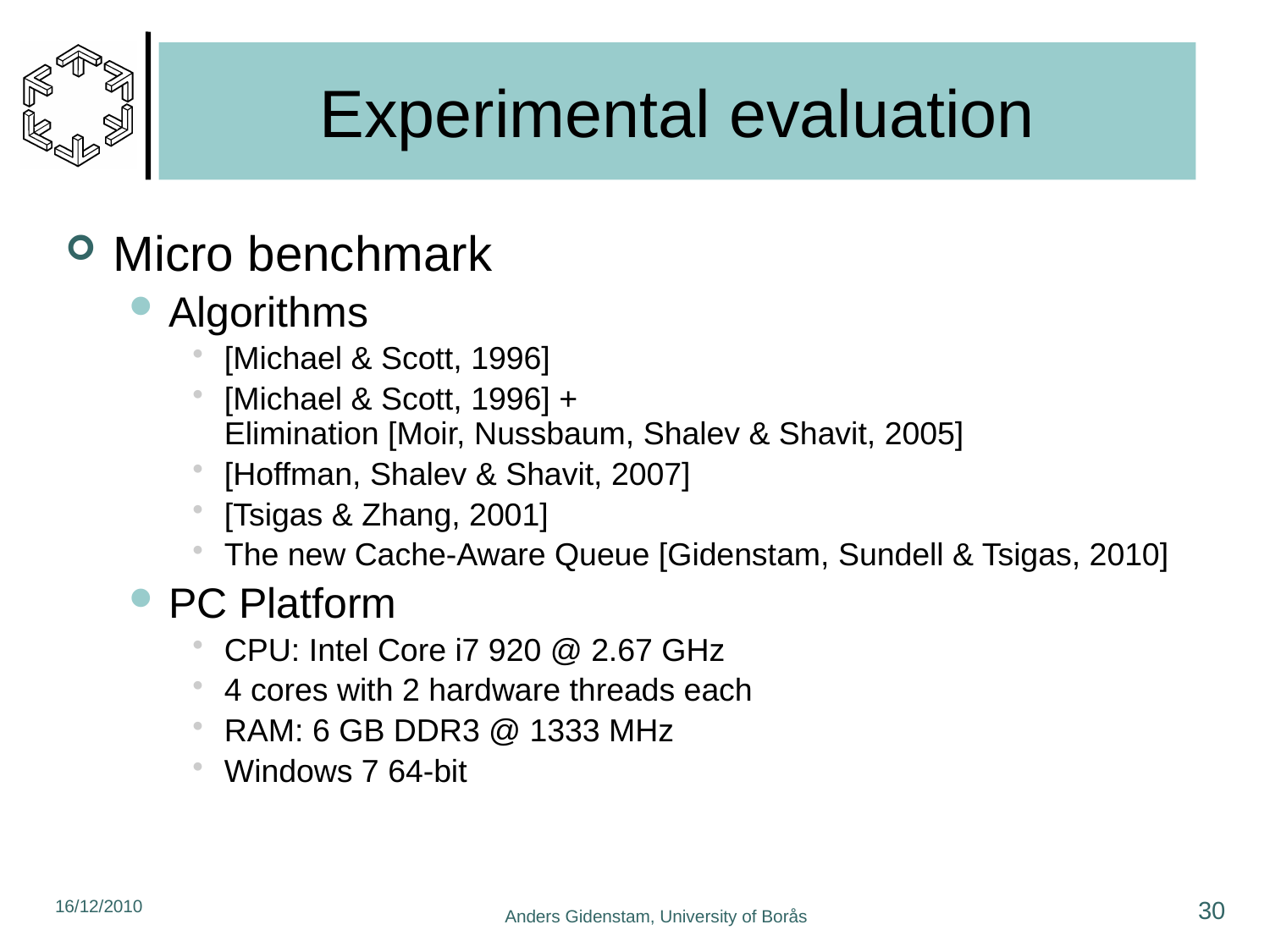

# Experimental evaluation
Micro benchmark
Algorithms
[Michael & Scott, 1996]
[Michael & Scott, 1996] +
Elimination [Moir, Nussbaum, Shalev & Shavit, 2005]
[Hoffman, Shalev & Shavit, 2007]
[Tsigas & Zhang, 2001]
The new Cache-Aware Queue [Gidenstam, Sundell & Tsigas, 2010]
PC Platform
CPU: Intel Core i7 920 @ 2.67 GHz
4 cores with 2 hardware threads each
RAM: 6 GB DDR3 @ 1333 MHz
Windows 7 64-bit
16/12/2010
30
Anders Gidenstam, University of Borås